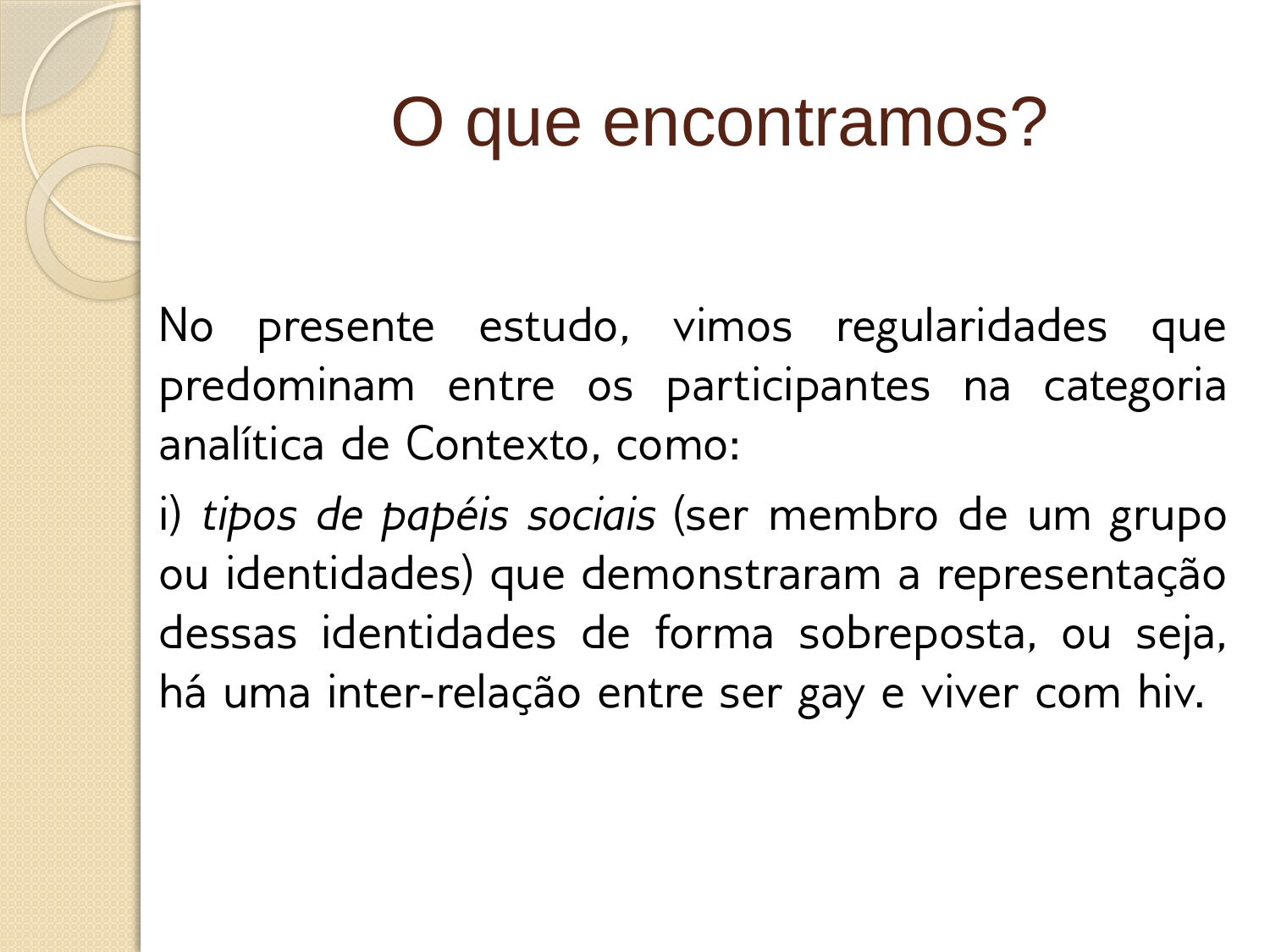

# O que encontramos?
No presente estudo, vimos regularidades que predominam entre os participantes na categoria analítica de Contexto, como:
i) tipos de papéis sociais (ser membro de um grupo ou identidades) que demonstraram a representação dessas identidades de forma sobreposta, ou seja, há uma inter-relação entre ser gay e viver com hiv.